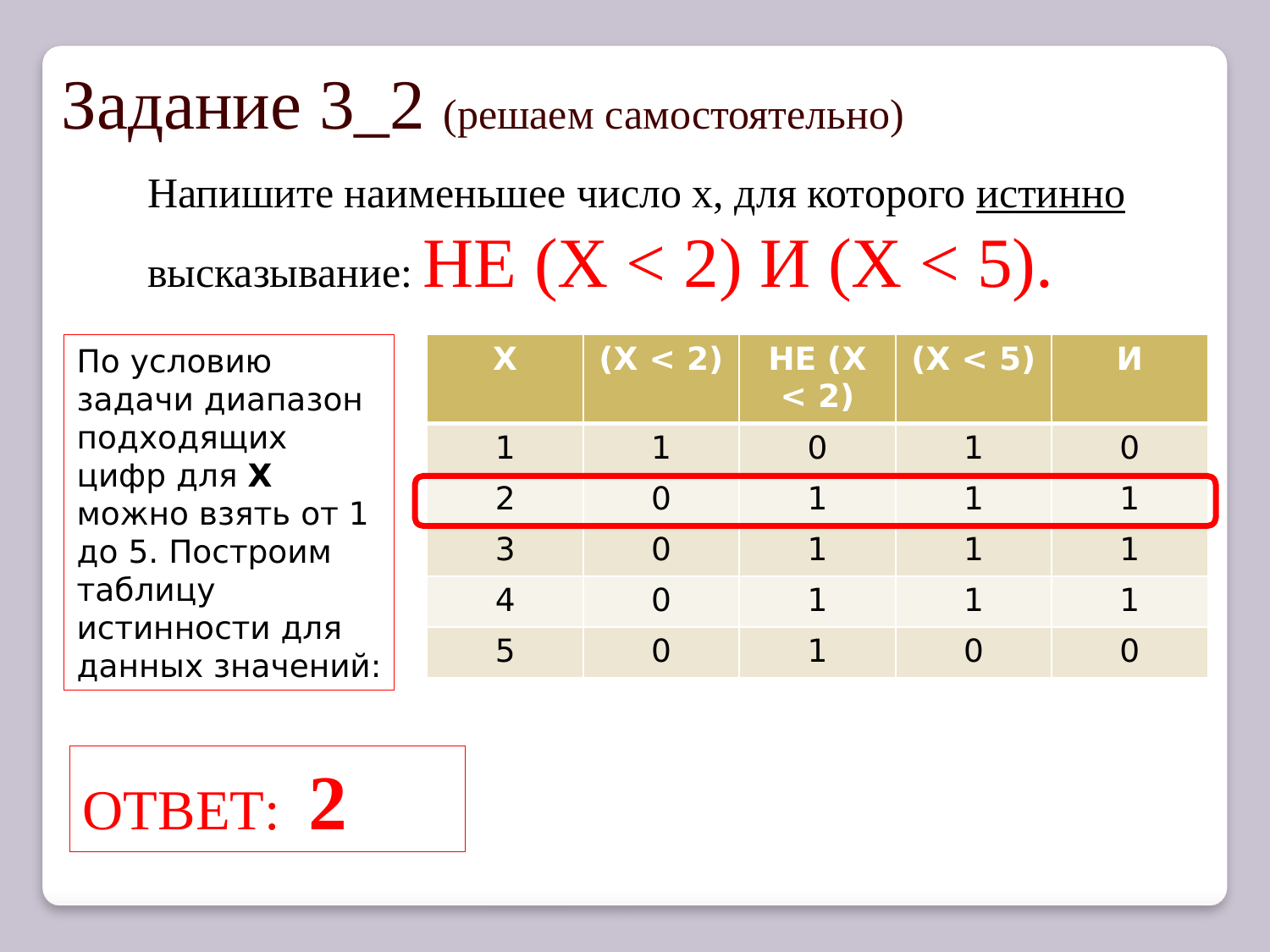

Задание 3_2 (решаем самостоятельно)
Напишите наименьшее число x, для которого истинно высказывание: НЕ (X < 2) И (X < 5).
| Х | (Х < 2) | НЕ (X < 2) | (X < 5) | И |
| --- | --- | --- | --- | --- |
| 1 | 1 | 0 | 1 | 0 |
| 2 | 0 | 1 | 1 | 1 |
| 3 | 0 | 1 | 1 | 1 |
| 4 | 0 | 1 | 1 | 1 |
| 5 | 0 | 1 | 0 | 0 |
По условию задачи диапазон подходящих цифр для Х можно взять от 1 до 5. Построим таблицу истинности для данных значений:

ОТВЕТ:  2